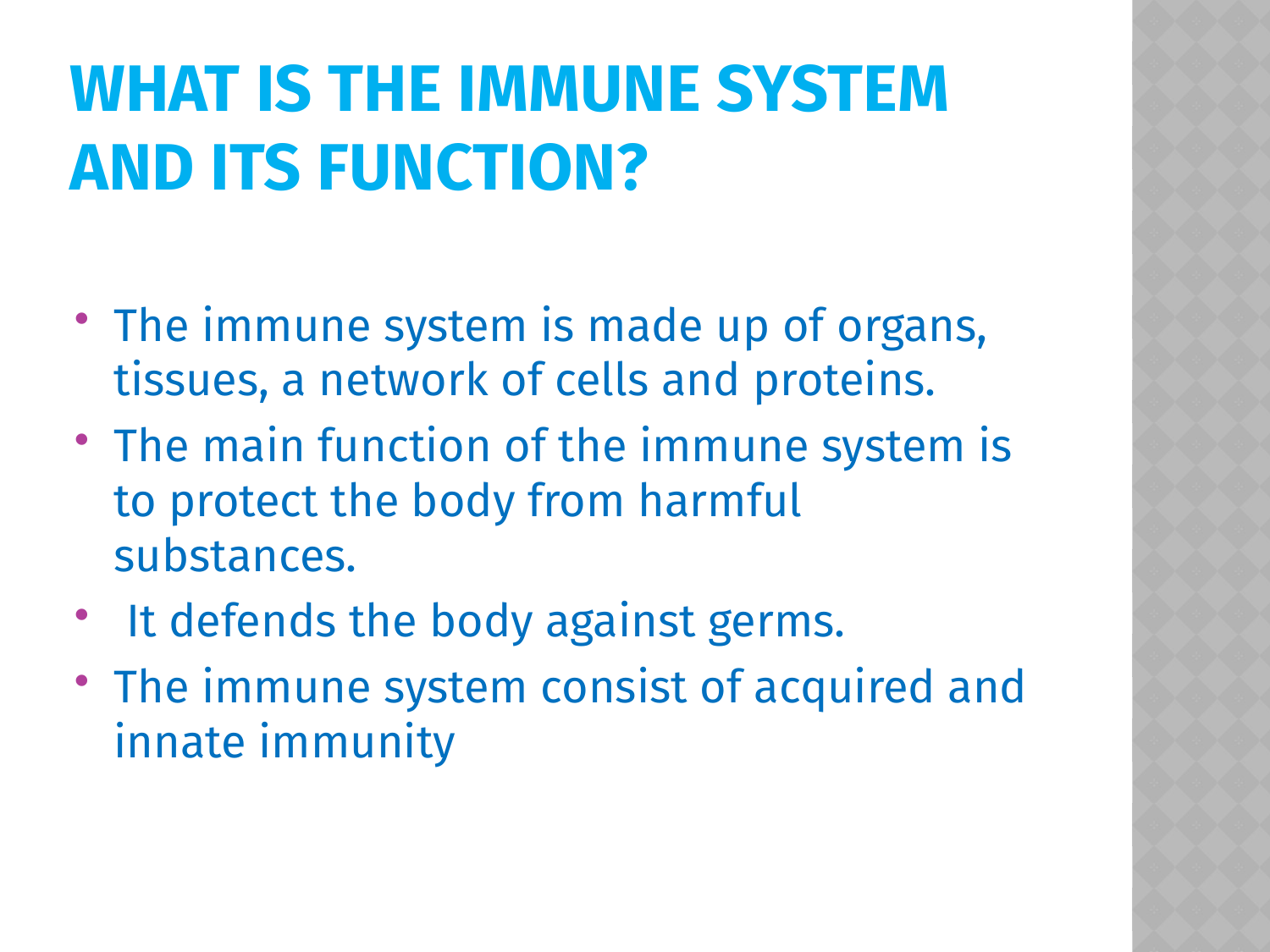

# What is the Immune System and its function?

The immune system is made up of organs, tissues, a network of cells and proteins.
The main function of the immune system is to protect the body from harmful substances.
 It defends the body against germs.
The immune system consist of acquired and innate immunity